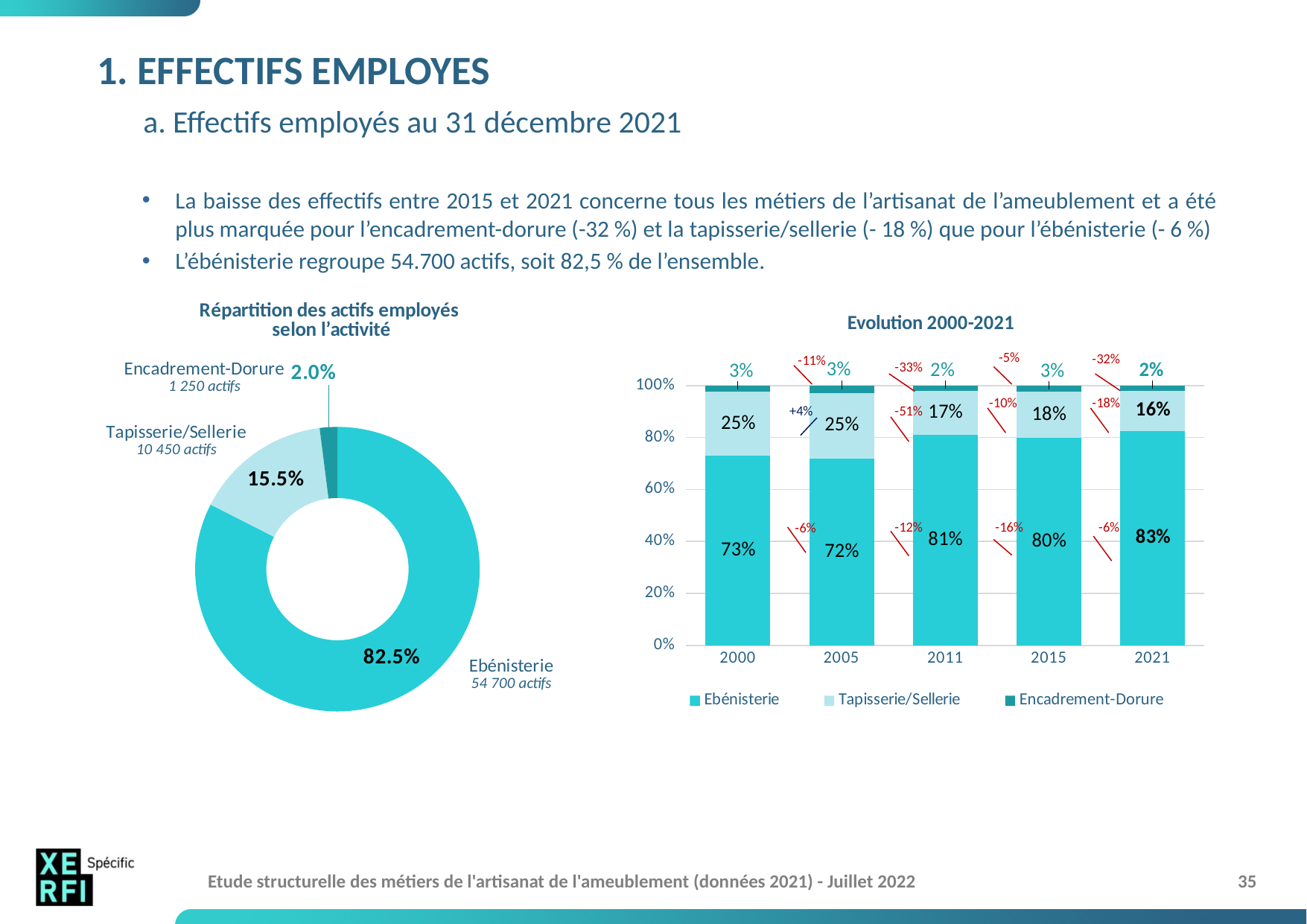

# 1. EFFECTIFS EMPLOYES a. Effectifs employés au 31 décembre 2021
La baisse des effectifs entre 2015 et 2021 concerne tous les métiers de l’artisanat de l’ameublement et a été plus marquée pour l’encadrement-dorure (-32 %) et la tapisserie/sellerie (- 18 %) que pour l’ébénisterie (- 6 %)
L’ébénisterie regroupe 54.700 actifs, soit 82,5 % de l’ensemble.

### Chart: Répartition des actifs employés
selon l’activité

| Category | Répartition des actifs selon l'activité |
|---|---|
| Ebénisterie | 0.825 |
| Tapisserie/Sellerie | 0.155 |
| Encadrement-dorure | 0.02 |

### Chart: Evolution 2000-2021

| Category | Ebénisterie | Tapisserie/Sellerie | Encadrement-Dorure |
|---|---|---|---|
| 2000 | 0.73 | 0.245 | 0.025 |
| 2005 | 0.72 | 0.25 | 0.03 |
| 2011 | 0.81 | 0.17 | 0.02 |
| 2015 | 0.8 | 0.175 | 0.025 |
| 2021 | 0.825 | 0.155 | 0.02 |
Etude structurelle des métiers de l'artisanat de l'ameublement (données 2021) - Juillet 2022
35